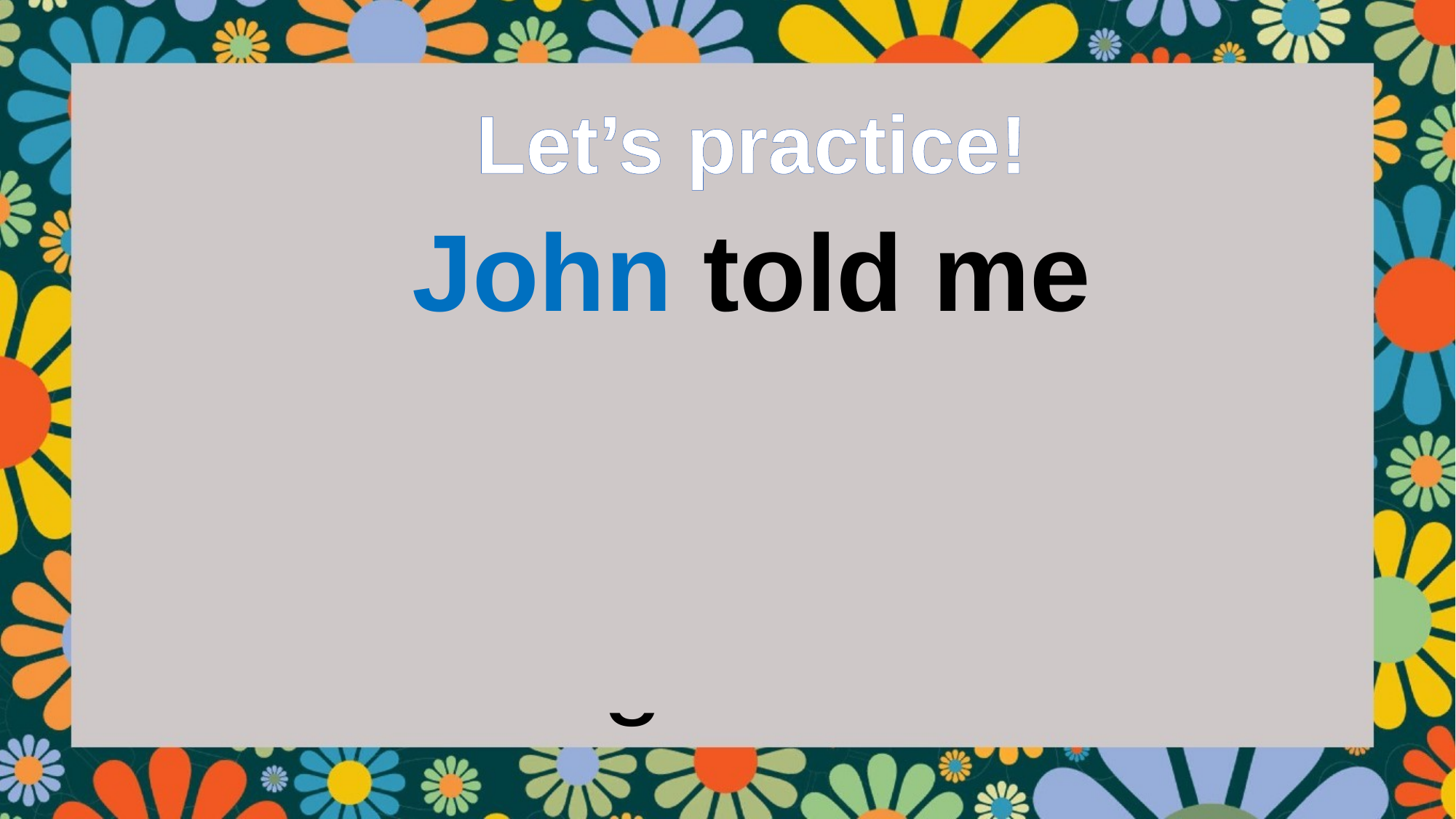

Let’s practice!
John told me that the thief doesn’t play guitar.